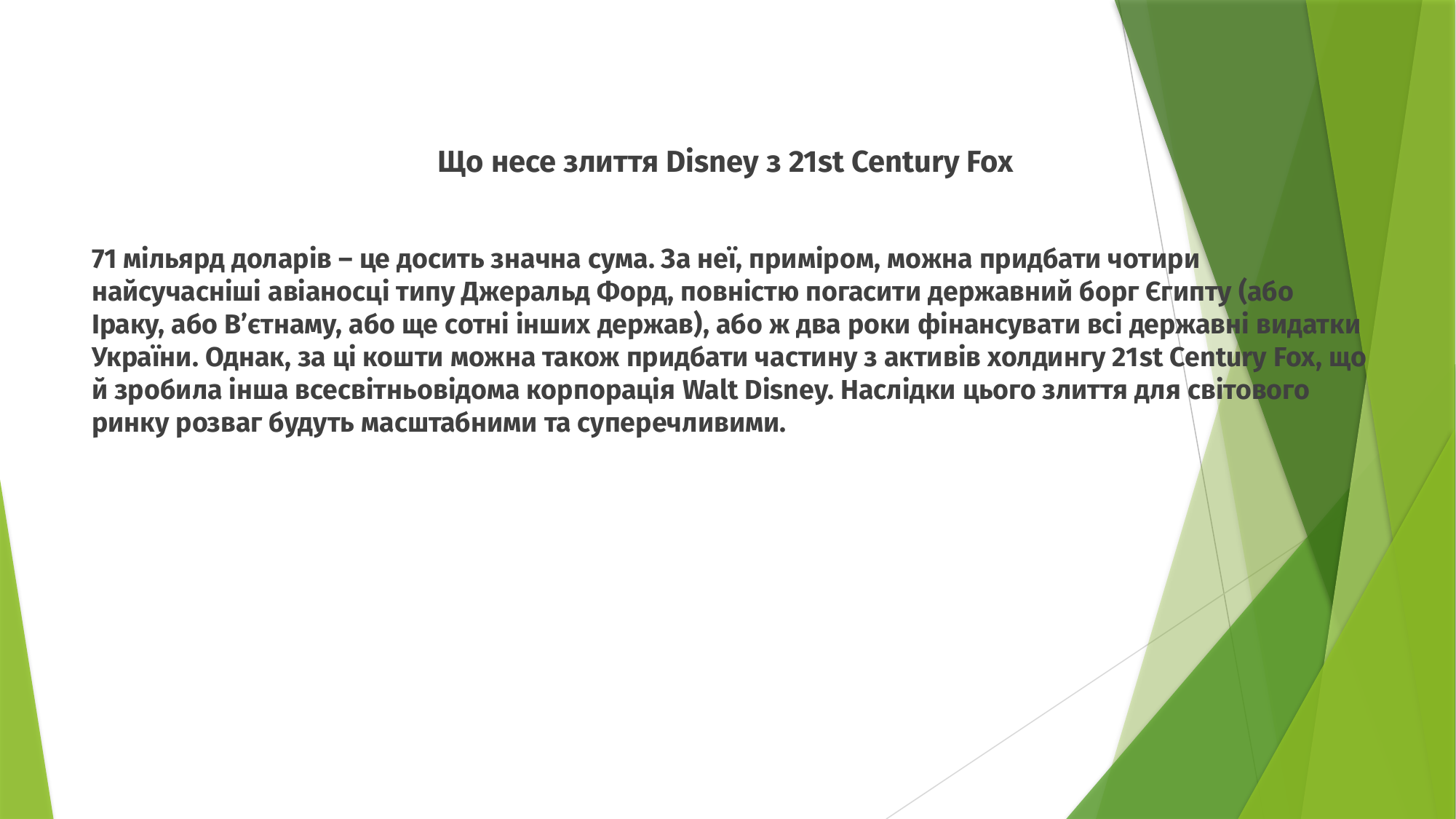

Що несе злиття Disney з 21st Century Fox

71 мільярд доларів – це досить значна сума. За неї, приміром, можна придбати чотири найсучасніші авіаносці типу Джеральд Форд, повністю погасити державний борг Єгипту (або Іраку, або В’єтнаму, або ще сотні інших держав), або ж два роки фінансувати всі державні видатки України. Однак, за ці кошти можна також придбати частину з активів холдингу 21st Century Fox, що й зробила інша всесвітньовідома корпорація Walt Disney. Наслідки цього злиття для світового ринку розваг будуть масштабними та суперечливими.